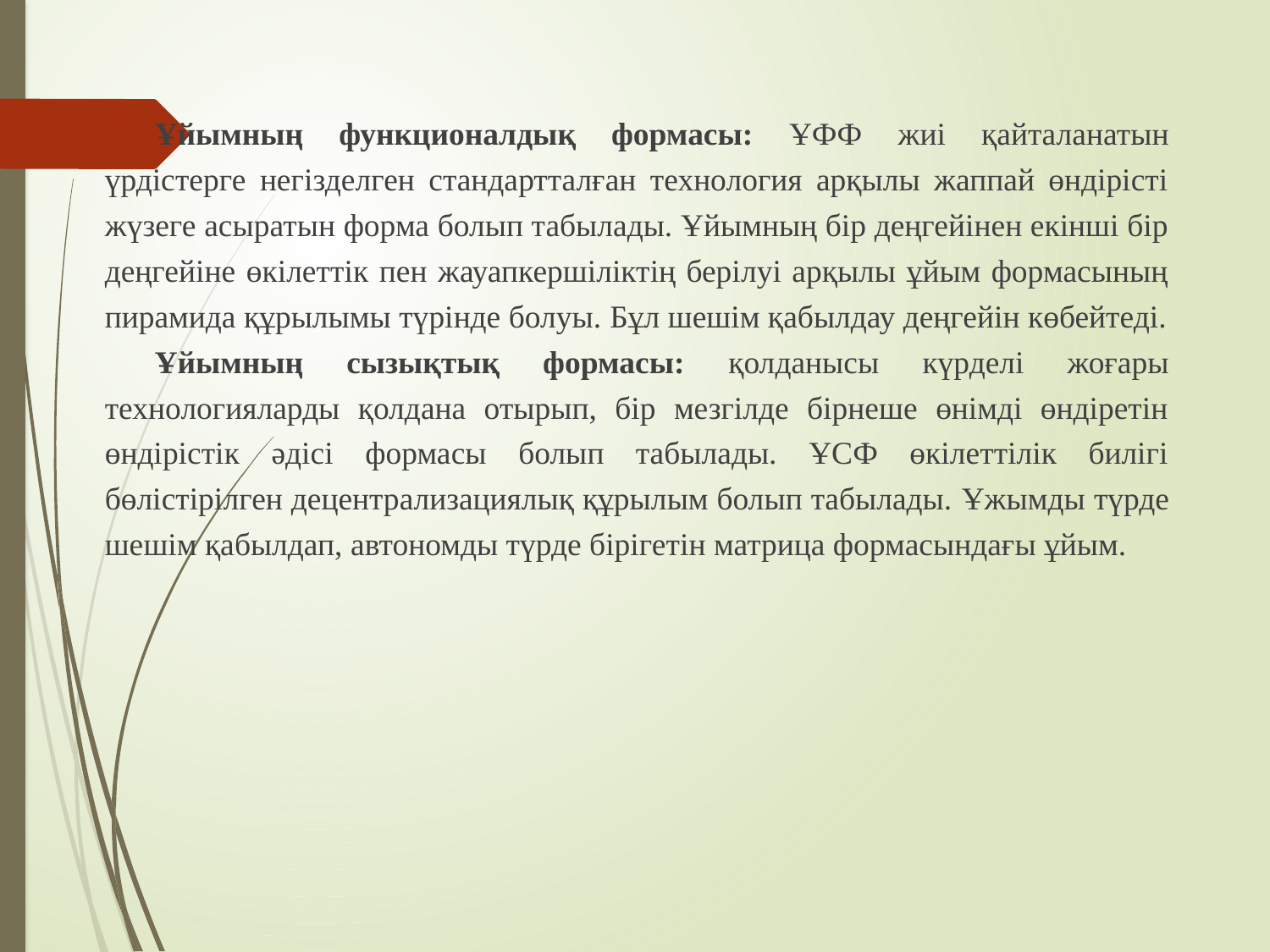

Ұйымның функционалдық формасы: ҰФФ жиі қайталанатын үрдістерге негізделген стандартталған технология арқылы жаппай өндірісті жүзеге асыратын форма болып табылады. Ұйымның бір деңгейінен екінші бір деңгейіне өкілеттік пен жауапкершіліктің берілуі арқылы ұйым формасының пирамида құрылымы түрінде болуы. Бұл шешім қабылдау деңгейін көбейтеді.
Ұйымның сызықтық формасы: қолданысы күрделі жоғары технологияларды қолдана отырып, бір мезгілде бірнеше өнімді өндіретін өндірістік әдісі формасы болып табылады. ҰСФ өкілеттілік билігі бөлістірілген децентрализациялық құрылым болып табылады. Ұжымды түрде шешім қабылдап, автономды түрде бірігетін матрица формасындағы ұйым.